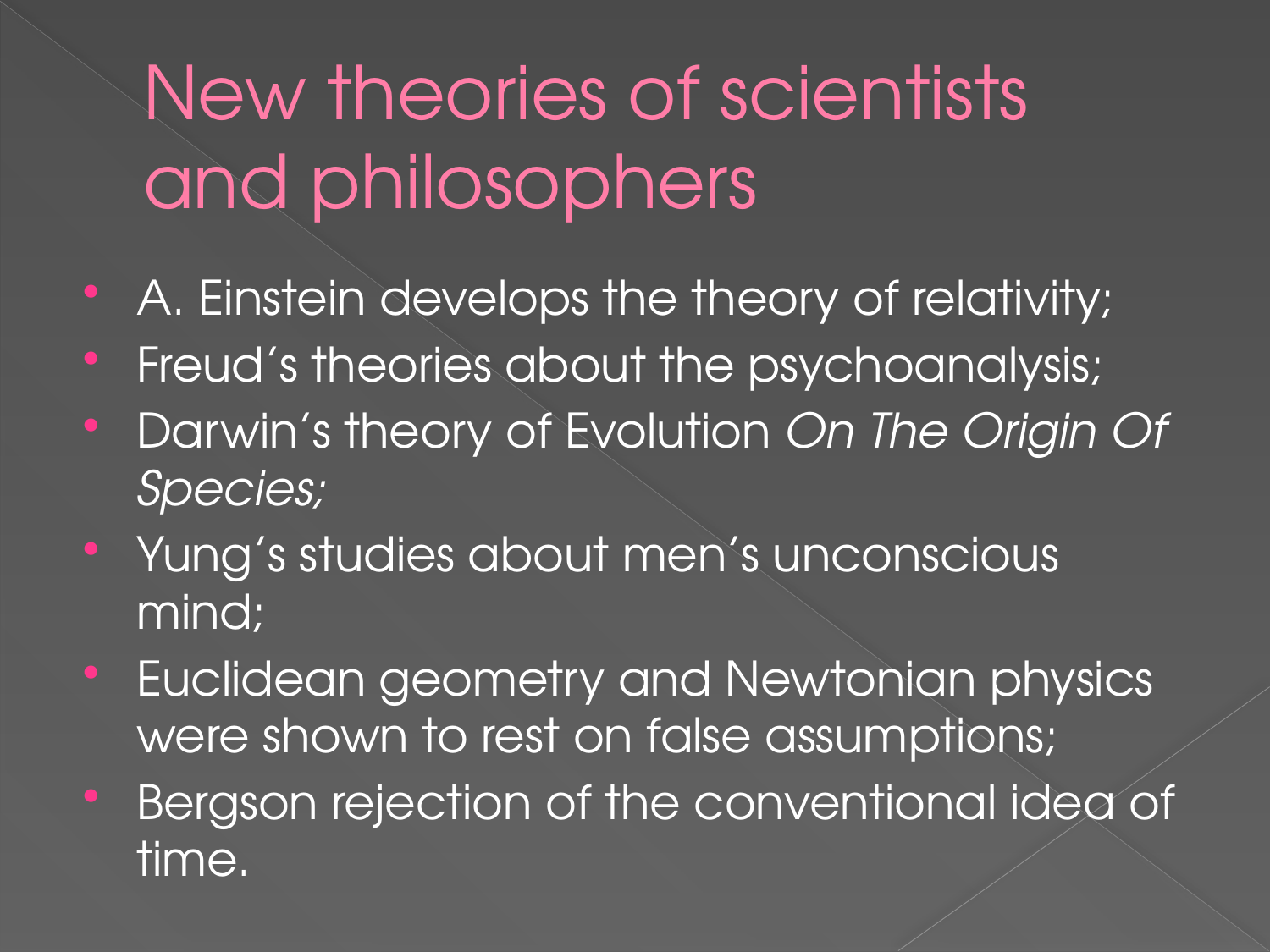

# New theories of scientists and philosophers
A. Einstein develops the theory of relativity;
Freud’s theories about the psychoanalysis;
Darwin’s theory of Evolution On The Origin Of Species;
Yung’s studies about men’s unconscious mind;
Euclidean geometry and Newtonian physics were shown to rest on false assumptions;
Bergson rejection of the conventional idea of time.